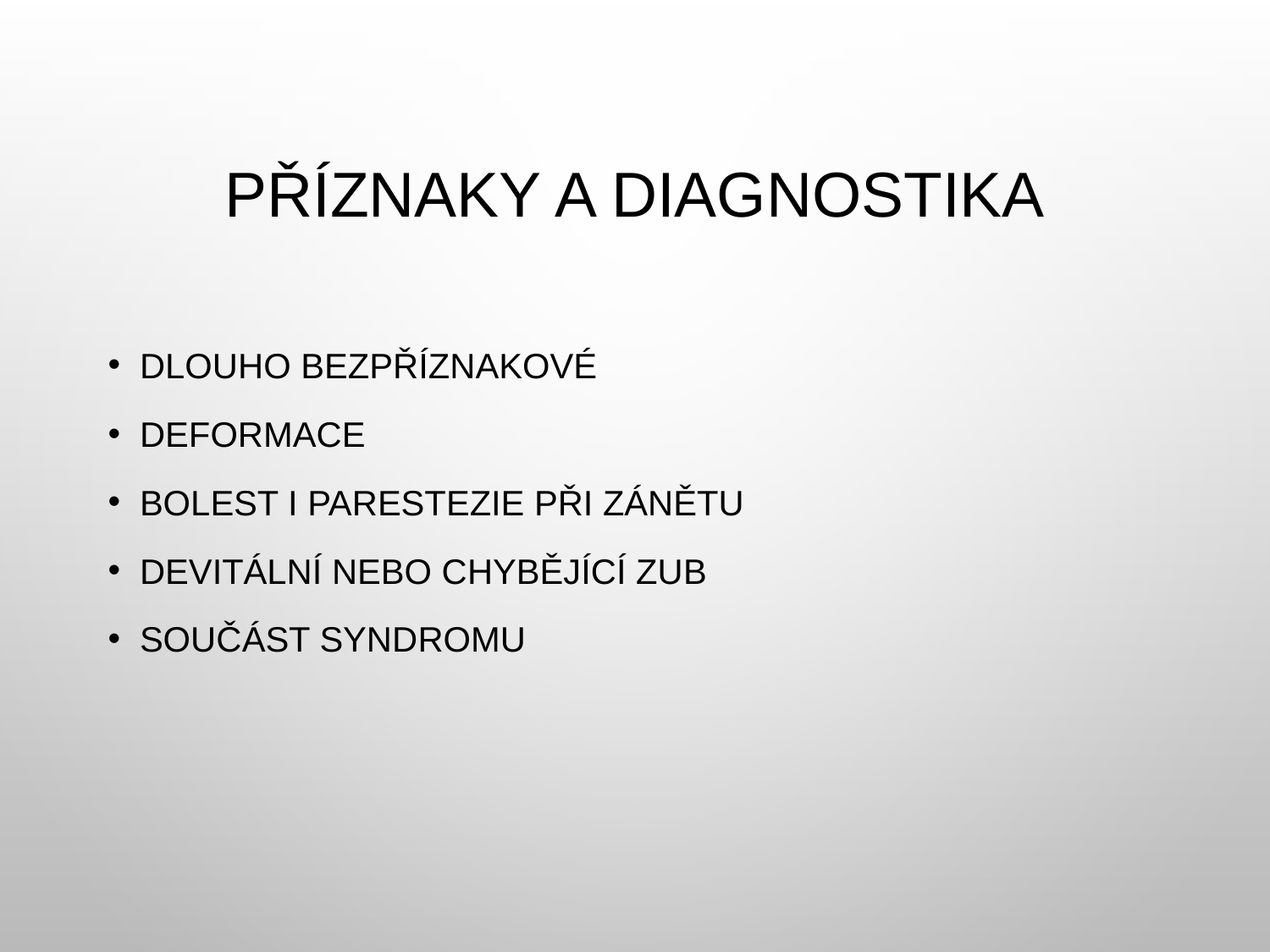

# Příznaky a diagnostika
Dlouho bezpříznakové
Deformace
Bolest i parestezie při zánětu
Devitální nebo chybějící zub
Součást syndromu